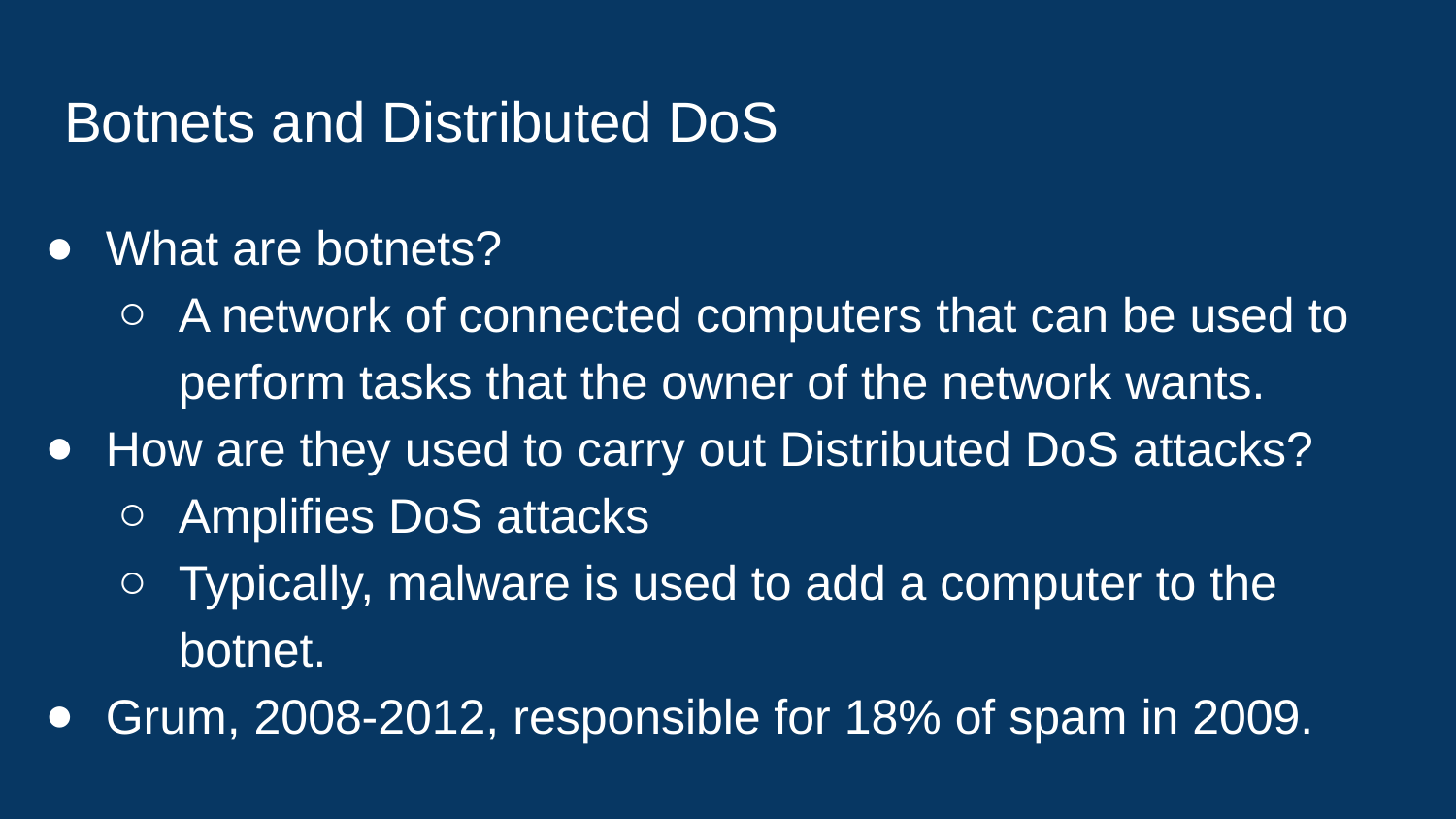

# Botnets and Distributed DoS
What are botnets?
A network of connected computers that can be used to perform tasks that the owner of the network wants.
How are they used to carry out Distributed DoS attacks?
Amplifies DoS attacks
Typically, malware is used to add a computer to the botnet.
Grum, 2008-2012, responsible for 18% of spam in 2009.